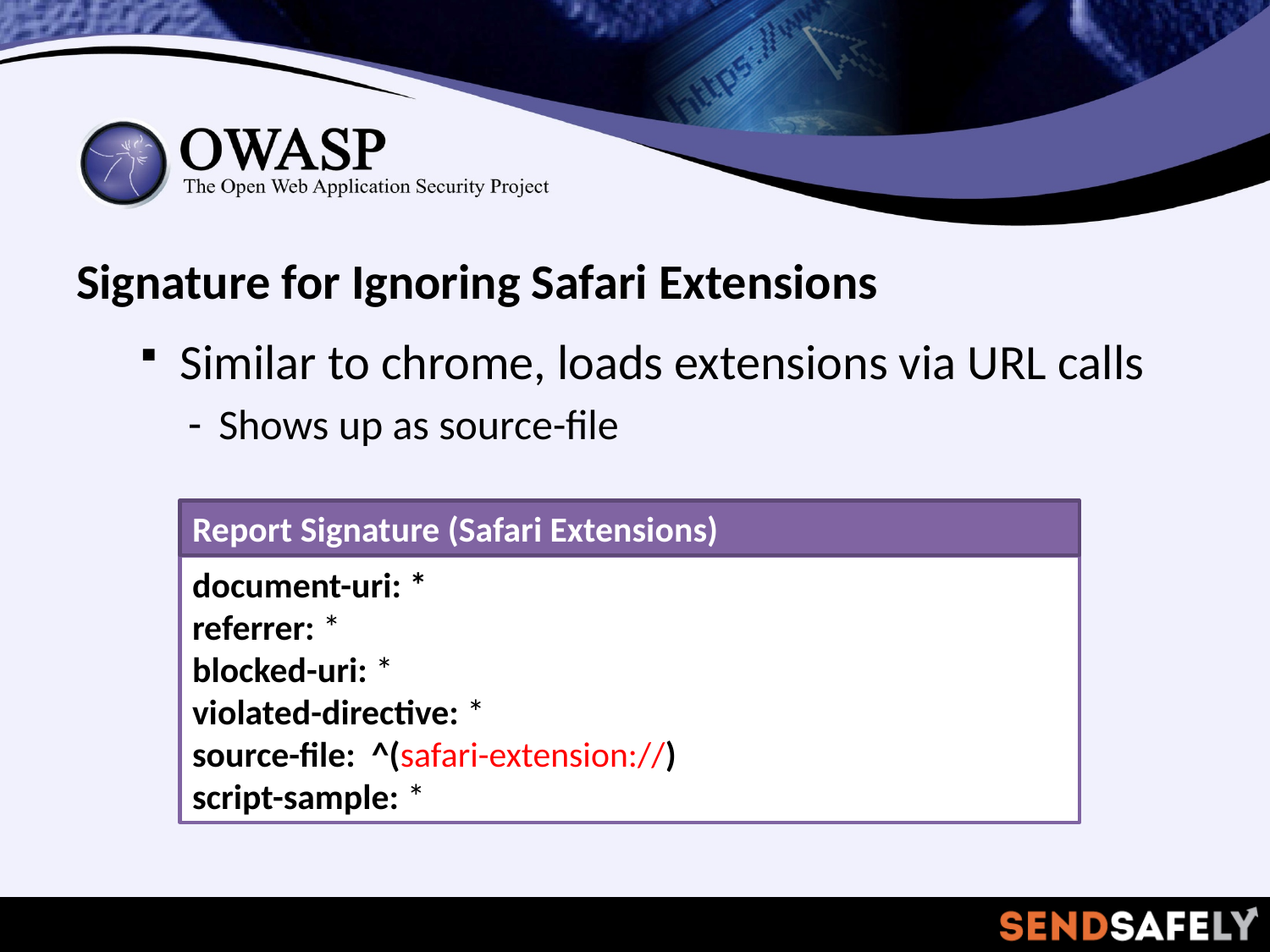

Signature for Ignoring Safari Extensions
Similar to chrome, loads extensions via URL calls
Shows up as source-file

Report Signature (Safari Extensions)
document-uri: *
referrer: *
blocked-uri: *
violated-directive: *
source-file:  ^(safari-extension://)
script-sample: *